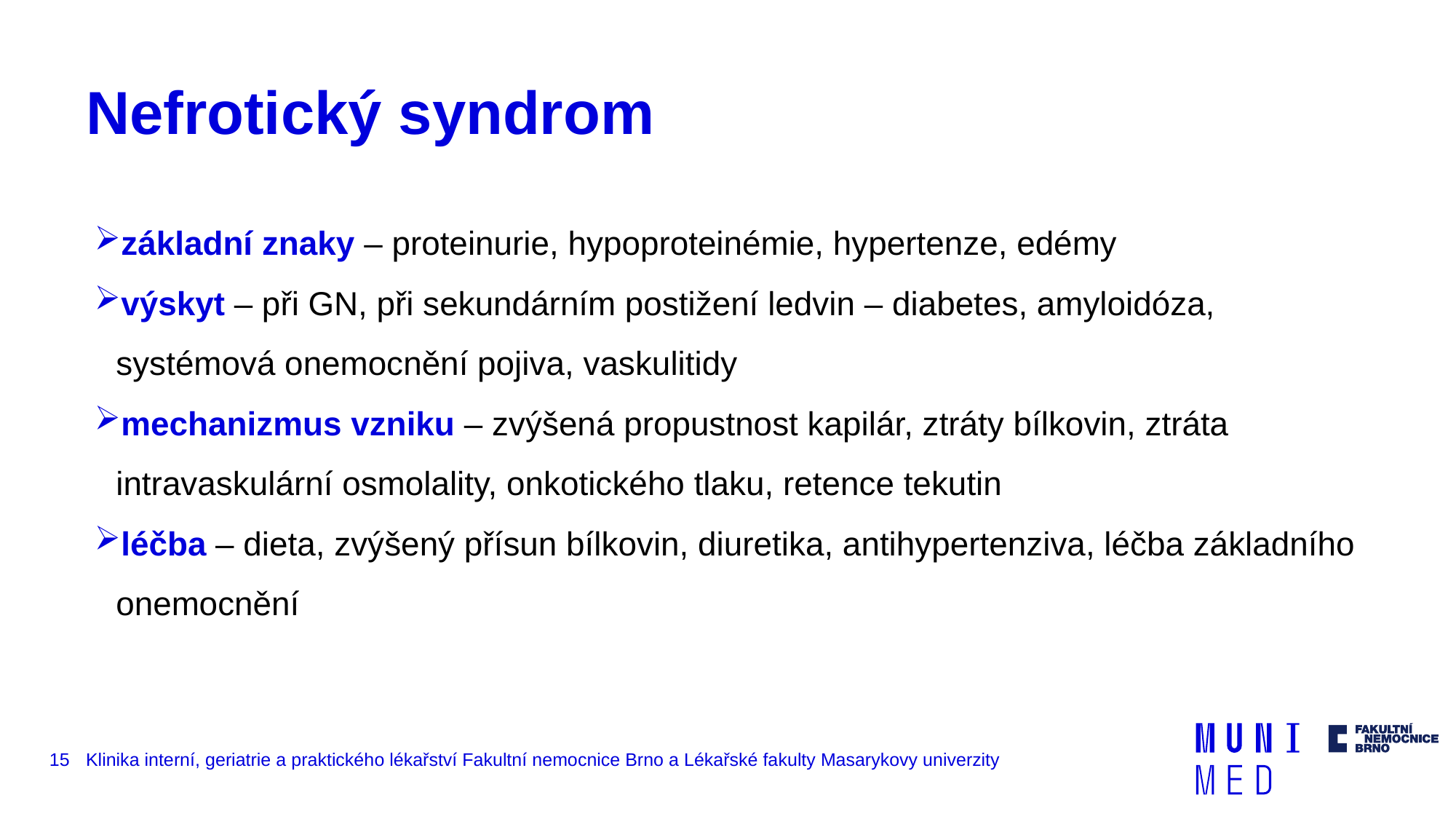

# Nefrotický syndrom
základní znaky – proteinurie, hypoproteinémie, hypertenze, edémy
výskyt – při GN, při sekundárním postižení ledvin – diabetes, amyloidóza, systémová onemocnění pojiva, vaskulitidy
mechanizmus vzniku – zvýšená propustnost kapilár, ztráty bílkovin, ztráta intravaskulární osmolality, onkotického tlaku, retence tekutin
léčba – dieta, zvýšený přísun bílkovin, diuretika, antihypertenziva, léčba základního onemocnění
15
Klinika interní, geriatrie a praktického lékařství Fakultní nemocnice Brno a Lékařské fakulty Masarykovy univerzity